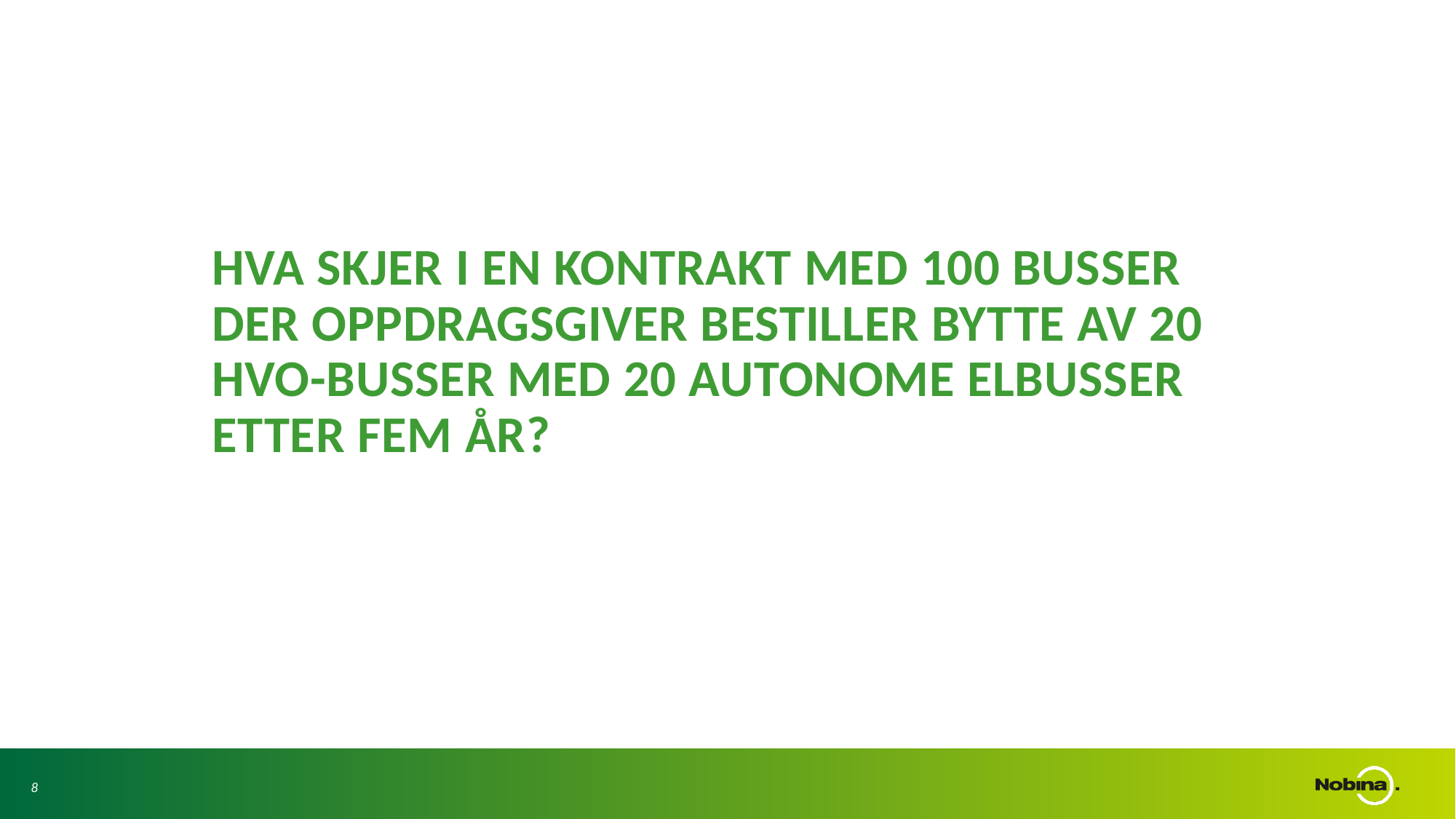

# Hva skjer i en kontrakt med 100 busser der oppdragsgiver bestiller bytte av 20 hvo-busser med 20 autonome elbusser etter fem år?
8